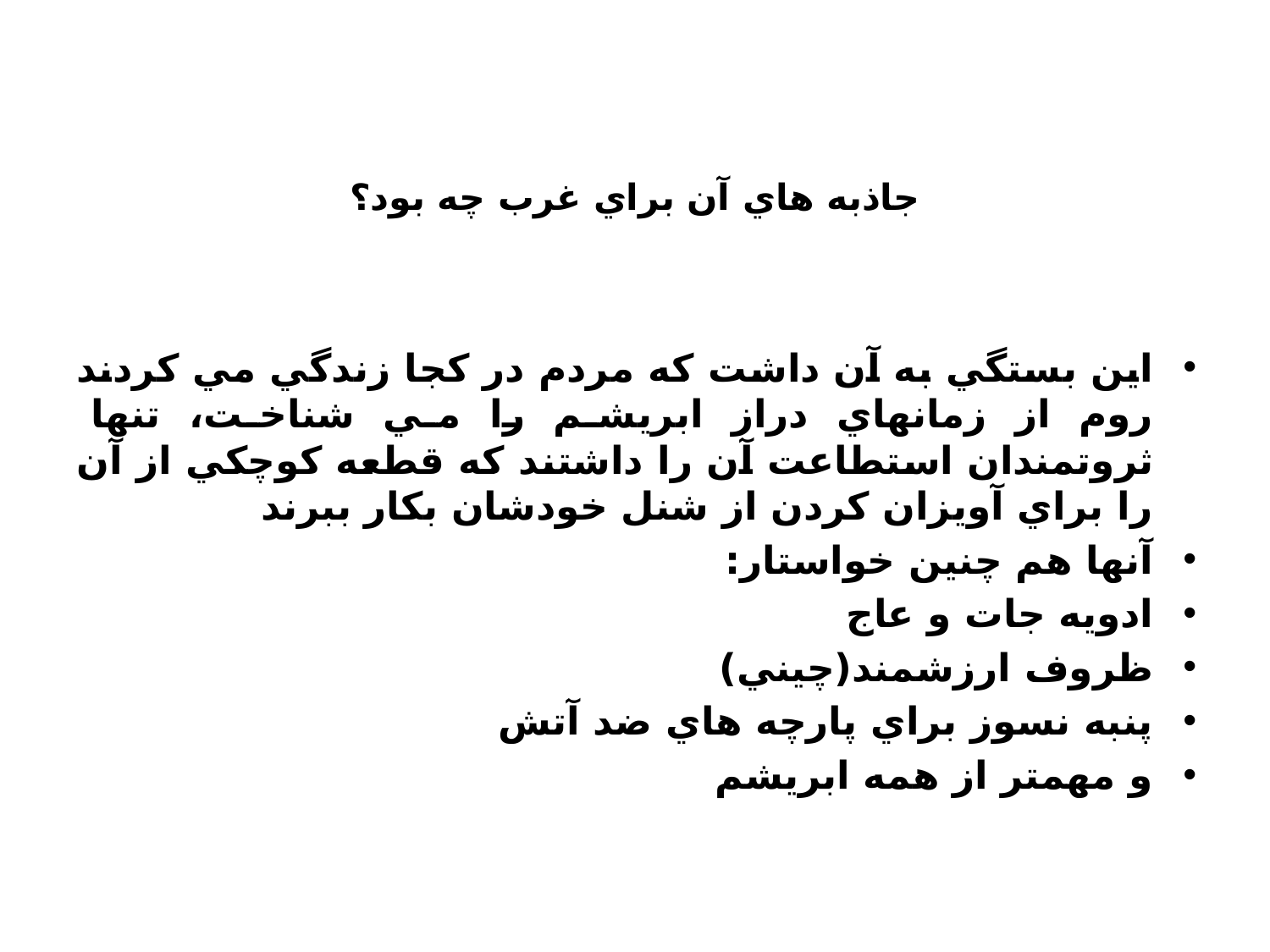

# جاذبه هاي آن براي غرب چه بود؟
اين بستگي به آن داشت كه مردم در كجا زندگي مي كردند
روم از زمانهاي دراز ابريشم را مي شناخت، تنها ثروتمندان استطاعت آن را داشتند كه قطعه كوچكي از آن را براي آويزان كردن از شنل خودشان بكار ببرند
آنها هم چنين خواستار:
ادويه جات و عاج
ظروف ارزشمند(چيني)
پنبه نسوز براي پارچه هاي ضد آتش
و مهمتر از همه ابريشم